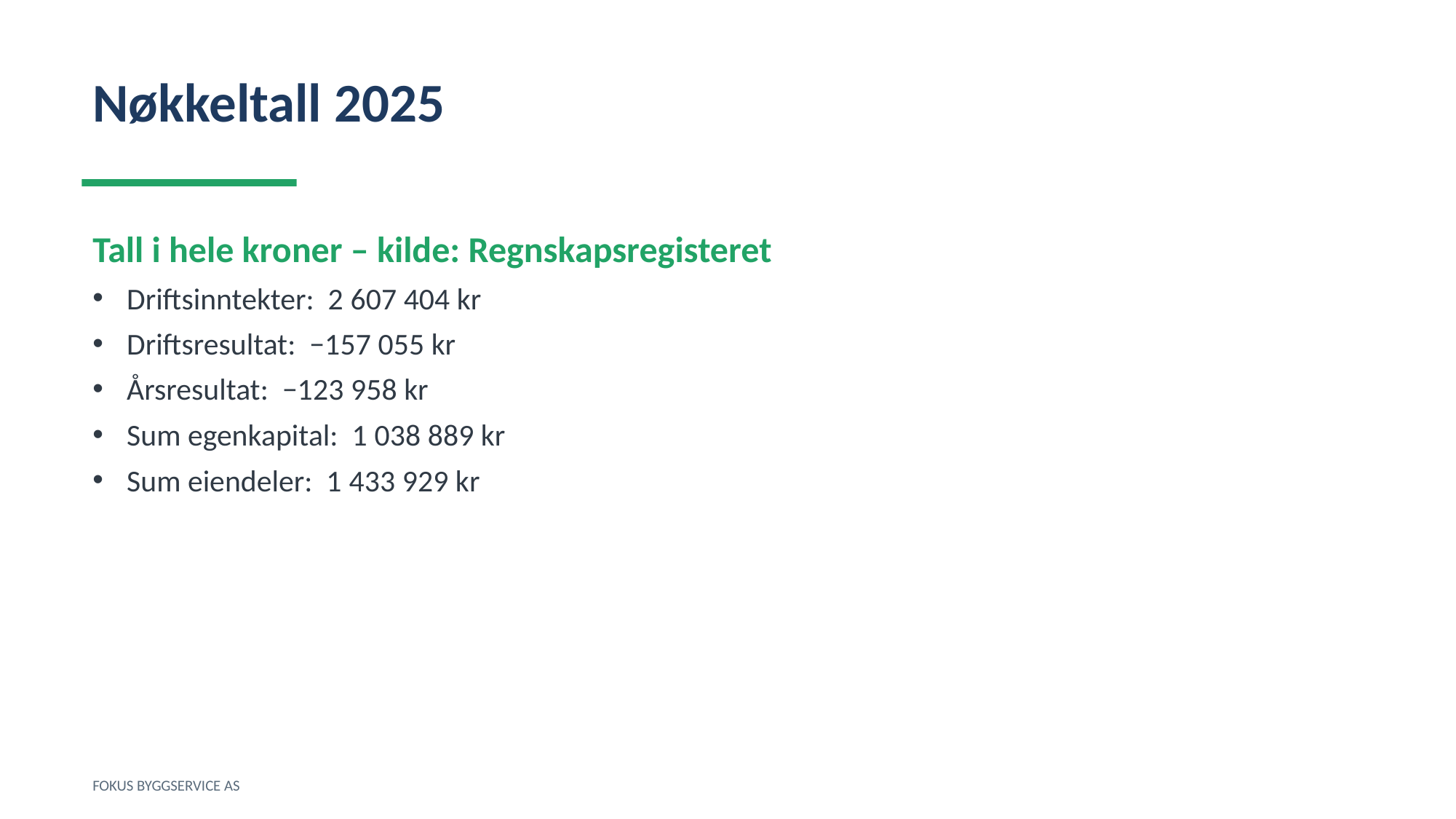

Nøkkeltall 2025

Tall i hele kroner – kilde: Regnskapsregisteret
Driftsinntekter:  2 607 404 kr
Driftsresultat:  −157 055 kr
Årsresultat:  −123 958 kr
Sum egenkapital:  1 038 889 kr
Sum eiendeler:  1 433 929 kr
FOKUS BYGGSERVICE AS